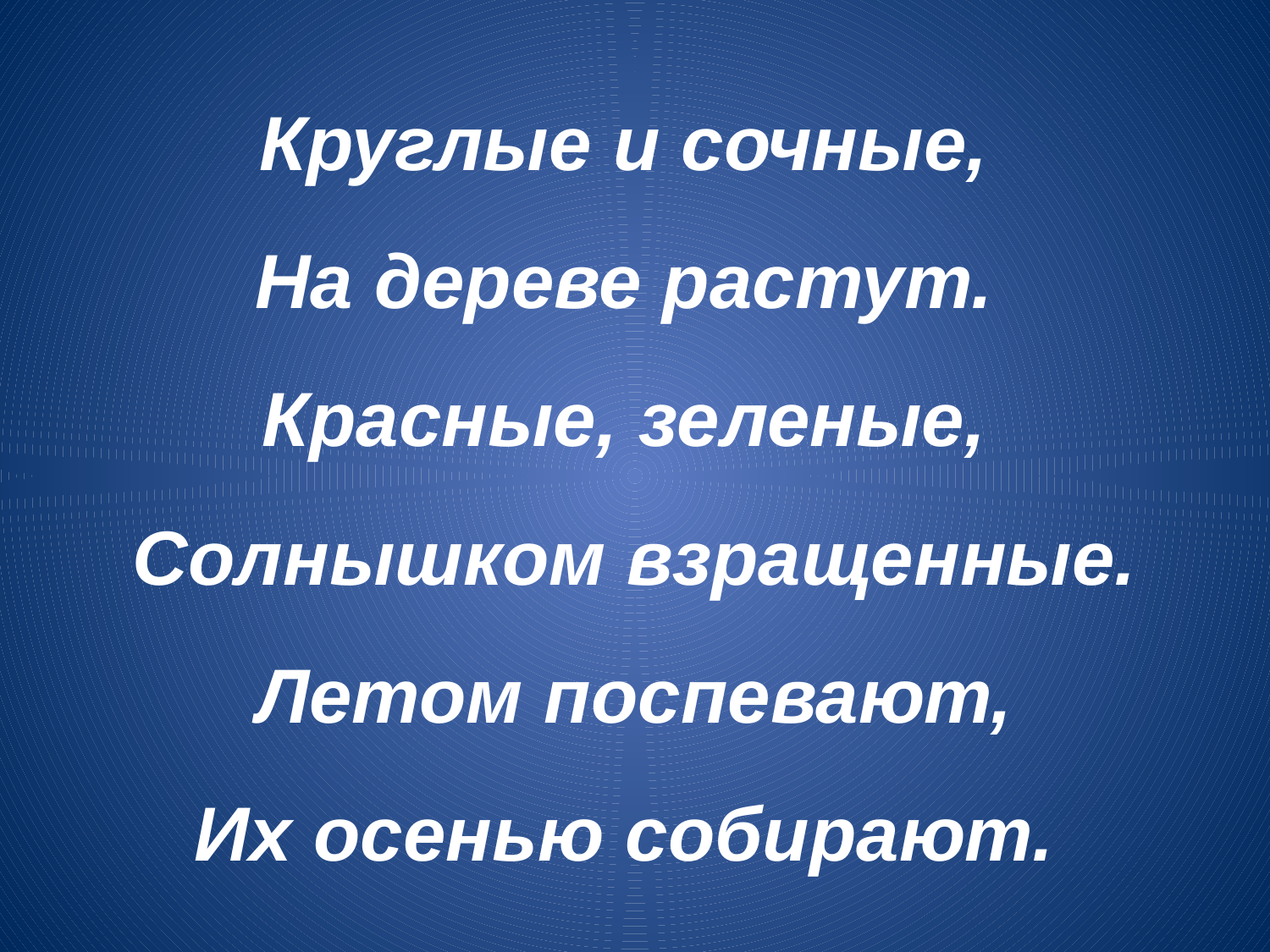

# Круглые и сочные, На дереве растут. Красные, зеленые, Солнышком взращенные. Летом поспевают, Их осенью собирают.